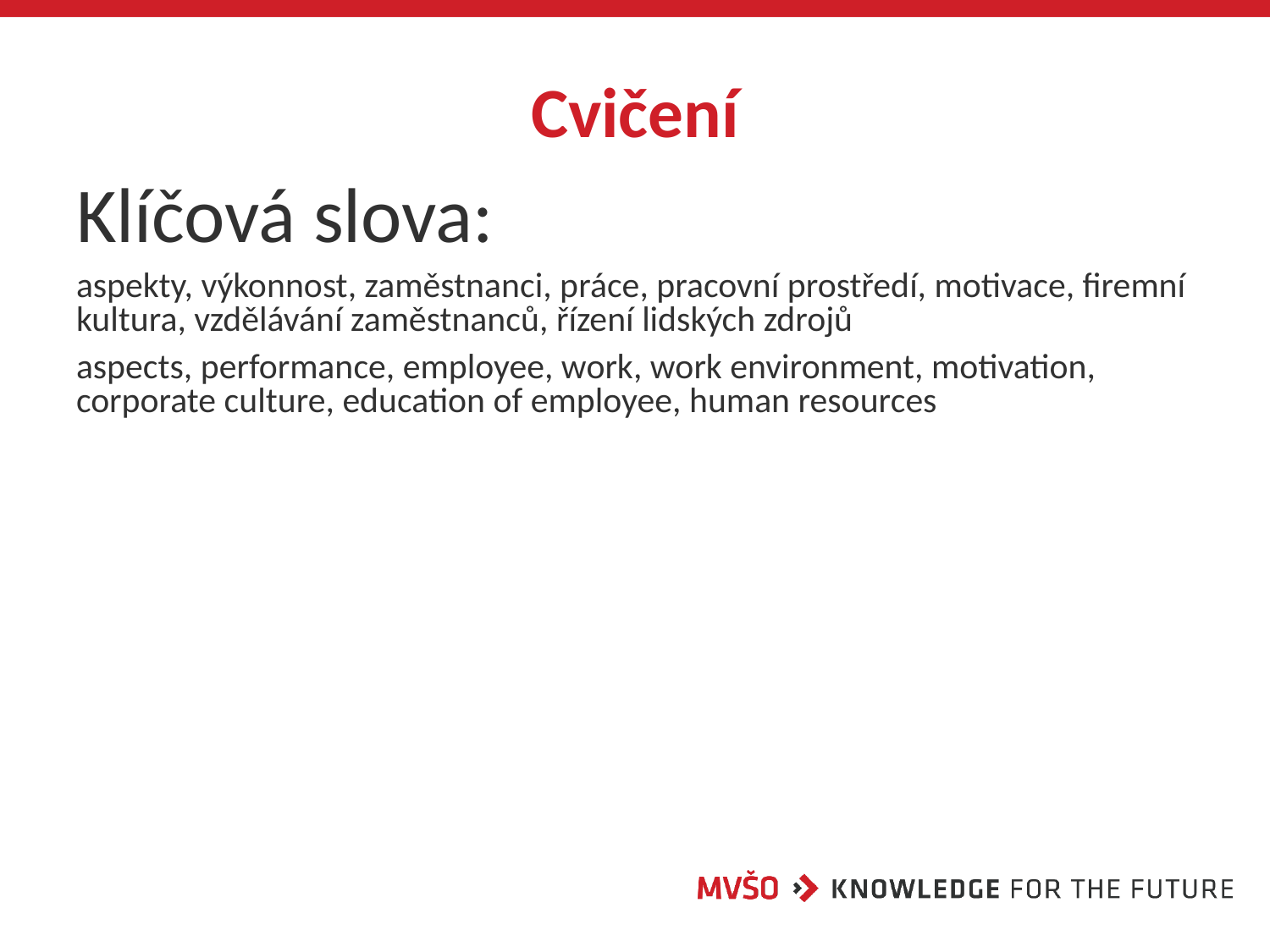

# Cvičení
Klíčová slova:
aspekty, výkonnost, zaměstnanci, práce, pracovní prostředí, motivace, firemní kultura, vzdělávání zaměstnanců, řízení lidských zdrojů
aspects, performance, employee, work, work environment, motivation, corporate culture, education of employee, human resources